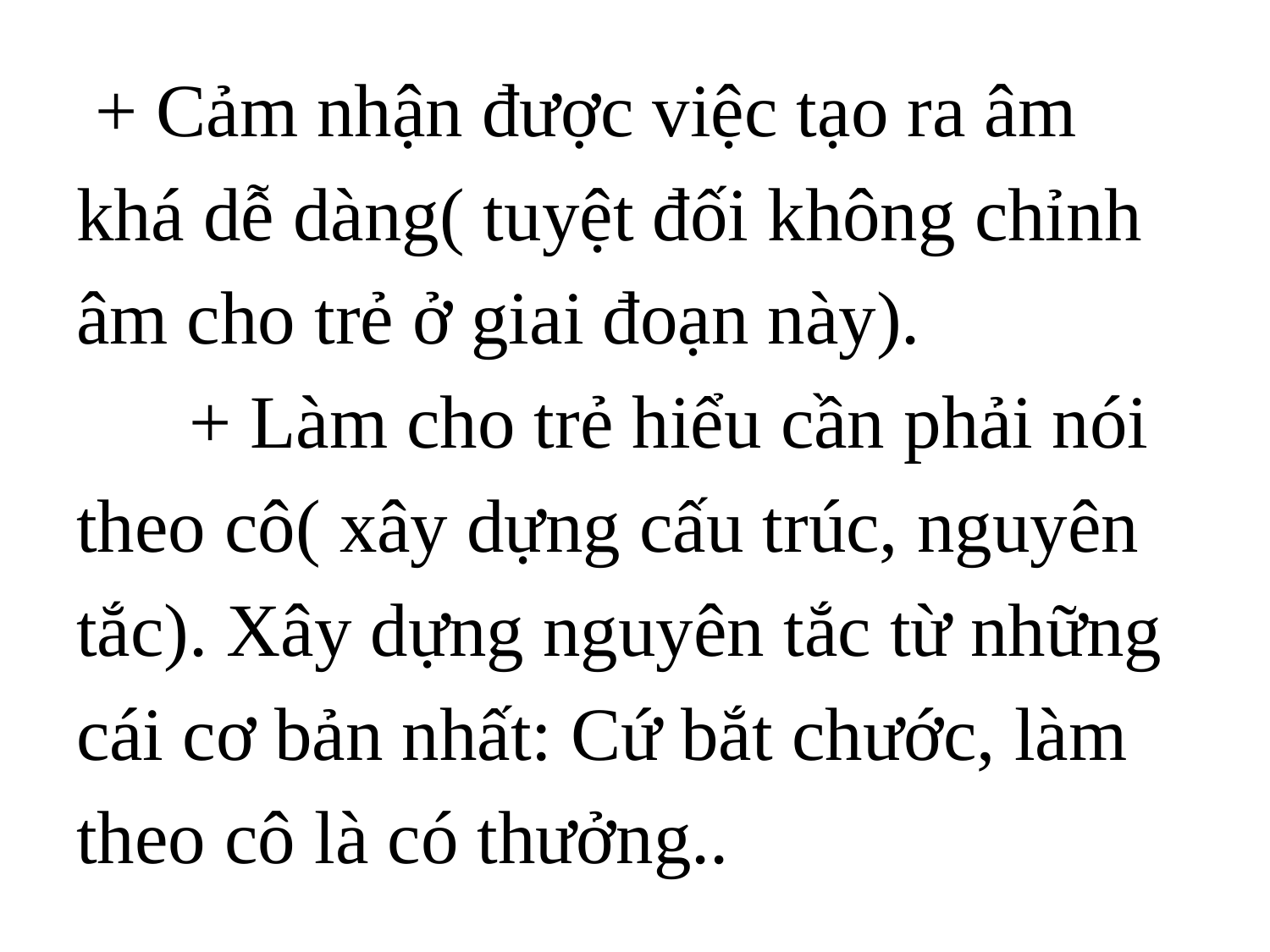

# + Cảm nhận được việc tạo ra âm khá dễ dàng( tuyệt đối không chỉnh âm cho trẻ ở giai đoạn này). + Làm cho trẻ hiểu cần phải nói theo cô( xây dựng cấu trúc, nguyên tắc). Xây dựng nguyên tắc từ những cái cơ bản nhất: Cứ bắt chước, làm theo cô là có thưởng..